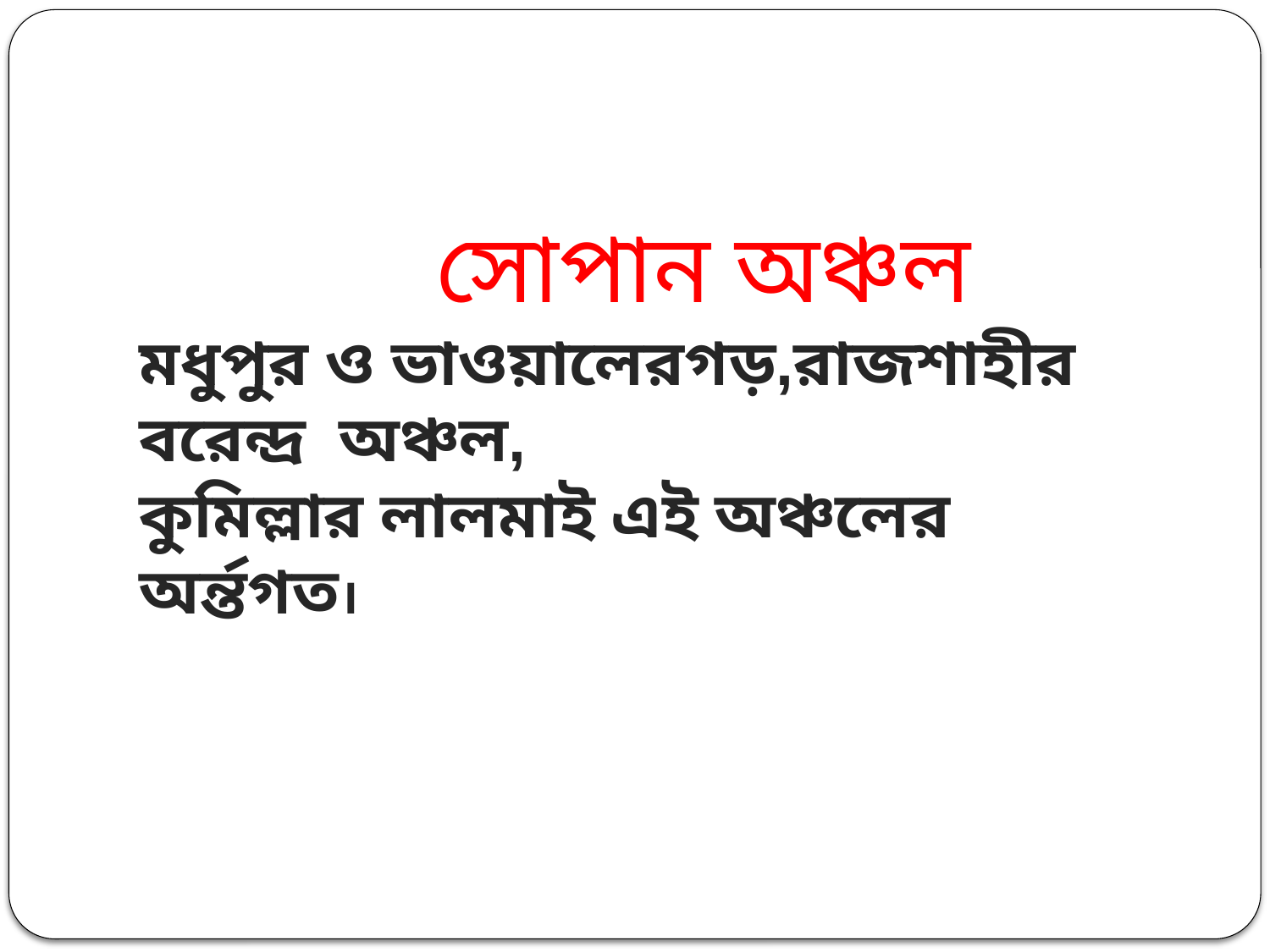

সোপান অঞ্চল
মধুপুর ও ভাওয়ালেরগড়,রাজশাহীর বরেন্দ্র  অঞ্চল,
কুমিল্লার লালমাই এই অঞ্চলের অর্ন্তগত।